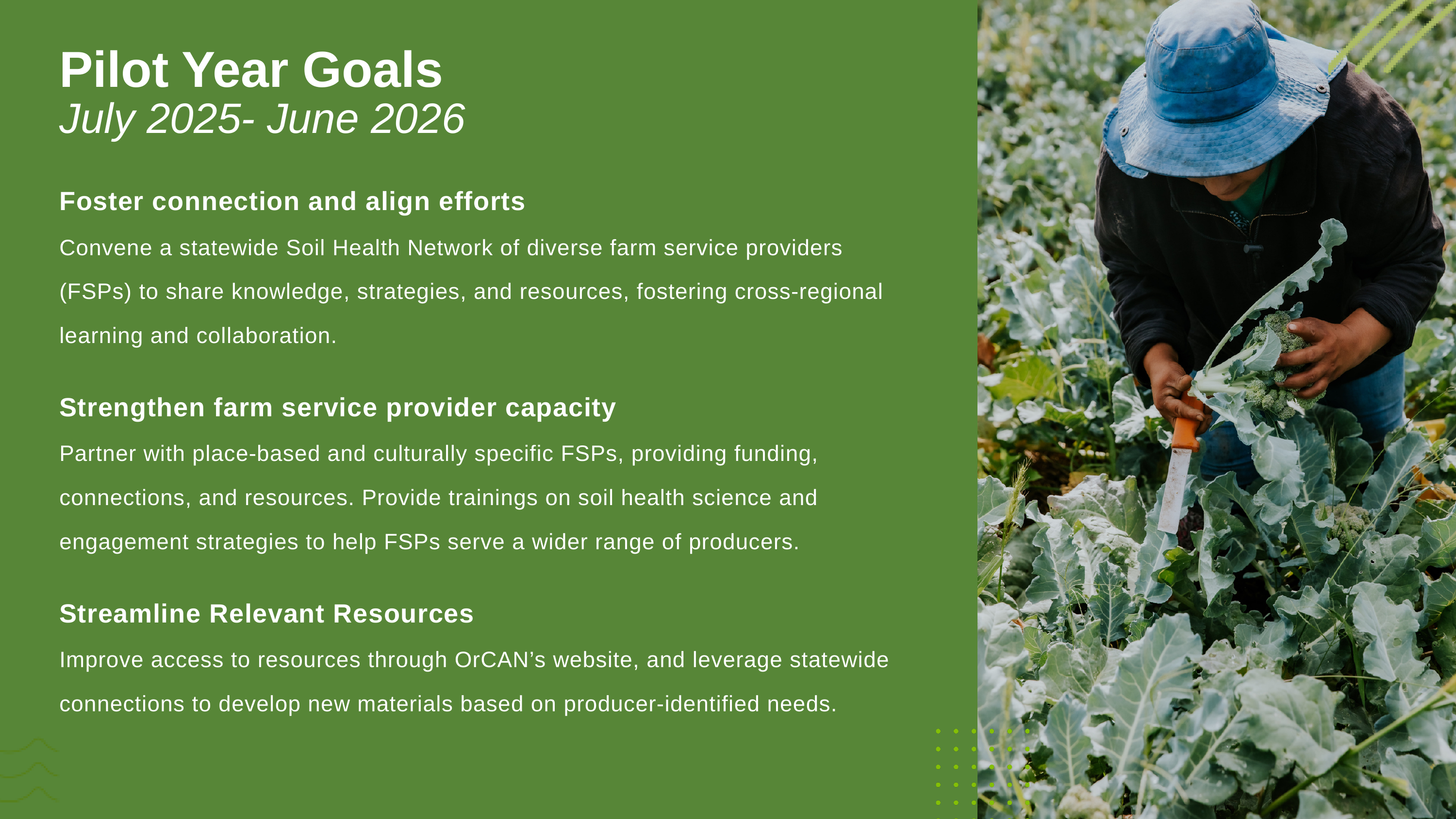

Pilot Year Goals
July 2025- June 2026
Foster connection and align efforts
Convene a statewide Soil Health Network of diverse farm service providers (FSPs) to share knowledge, strategies, and resources, fostering cross-regional learning and collaboration.

Strengthen farm service provider capacity
Partner with place-based and culturally specific FSPs, providing funding, connections, and resources. Provide trainings on soil health science and engagement strategies to help FSPs serve a wider range of producers.

Streamline Relevant Resources
Improve access to resources through OrCAN’s website, and leverage statewide connections to develop new materials based on producer-identified needs.